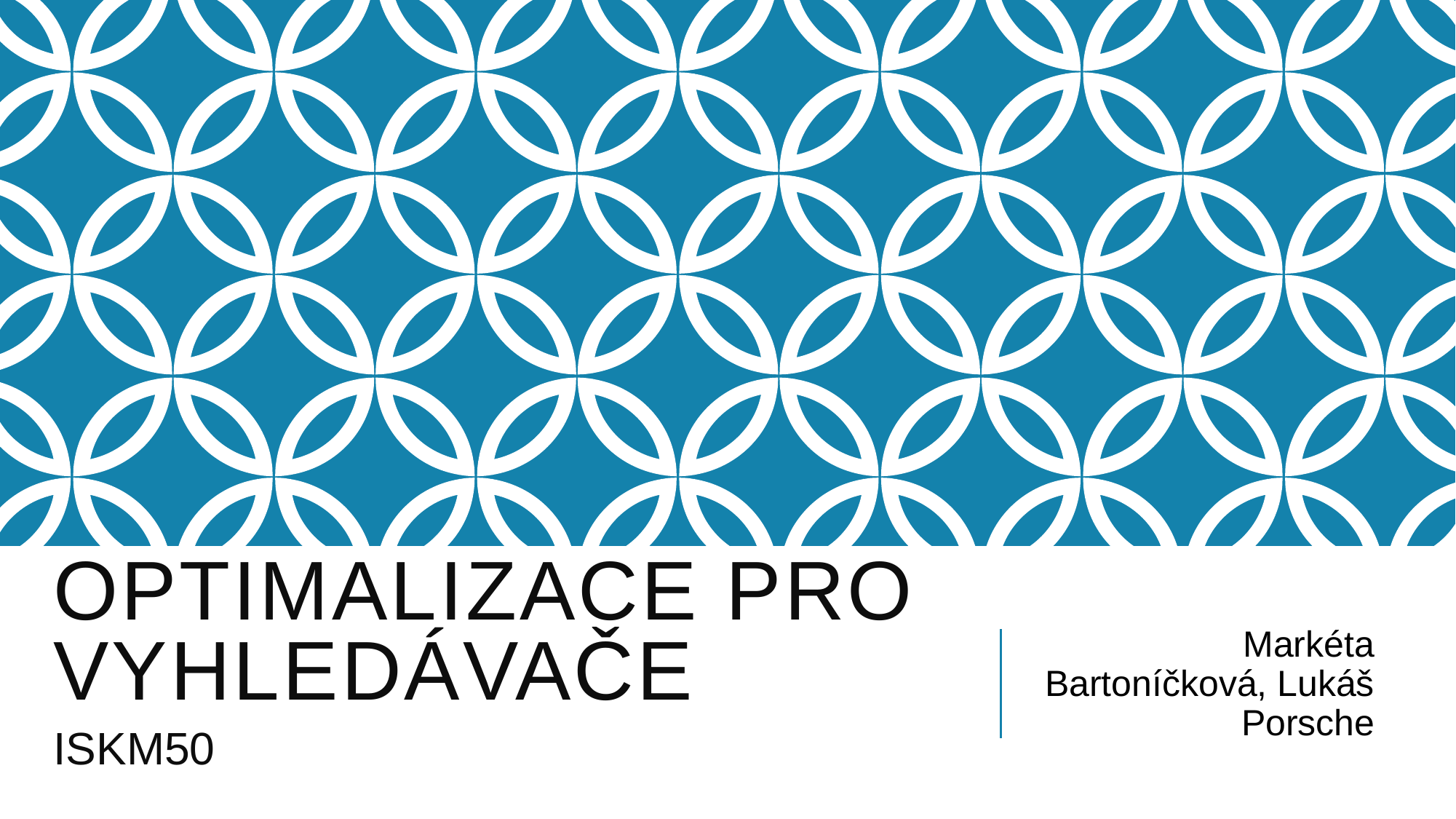

# Optimalizace pro vyhledávače
Markéta Bartoníčková, Lukáš Porsche
ISKM50